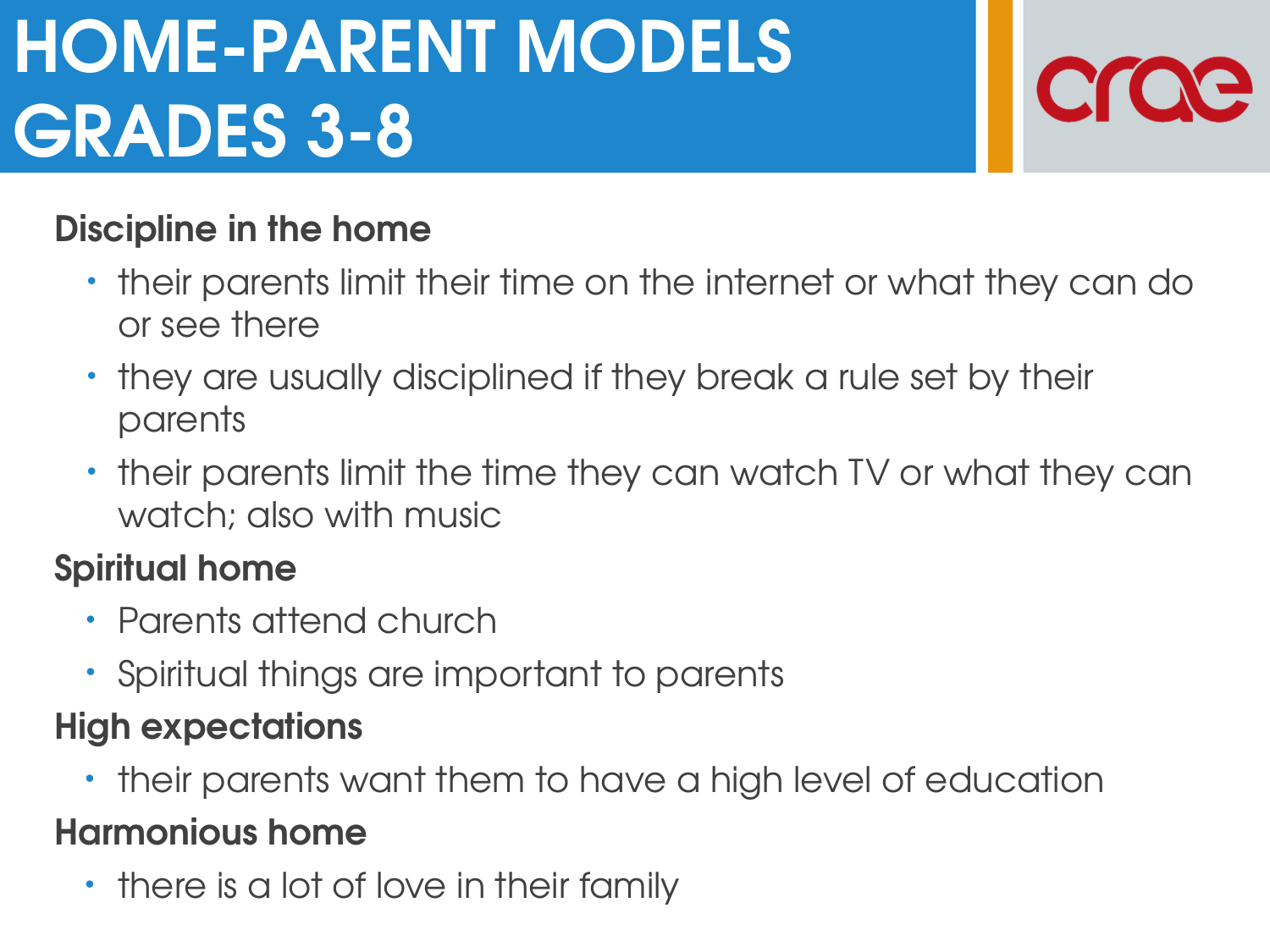

HOME-PARENT MODELS
GRADES 3-8
Discipline in the home
their parents limit their time on the internet or what they can do or see there
they are usually disciplined if they break a rule set by their parents
their parents limit the time they can watch TV or what they can watch; also with music
Spiritual home
Parents attend church
Spiritual things are important to parents
High expectations
their parents want them to have a high level of education
Harmonious home
there is a lot of love in their family